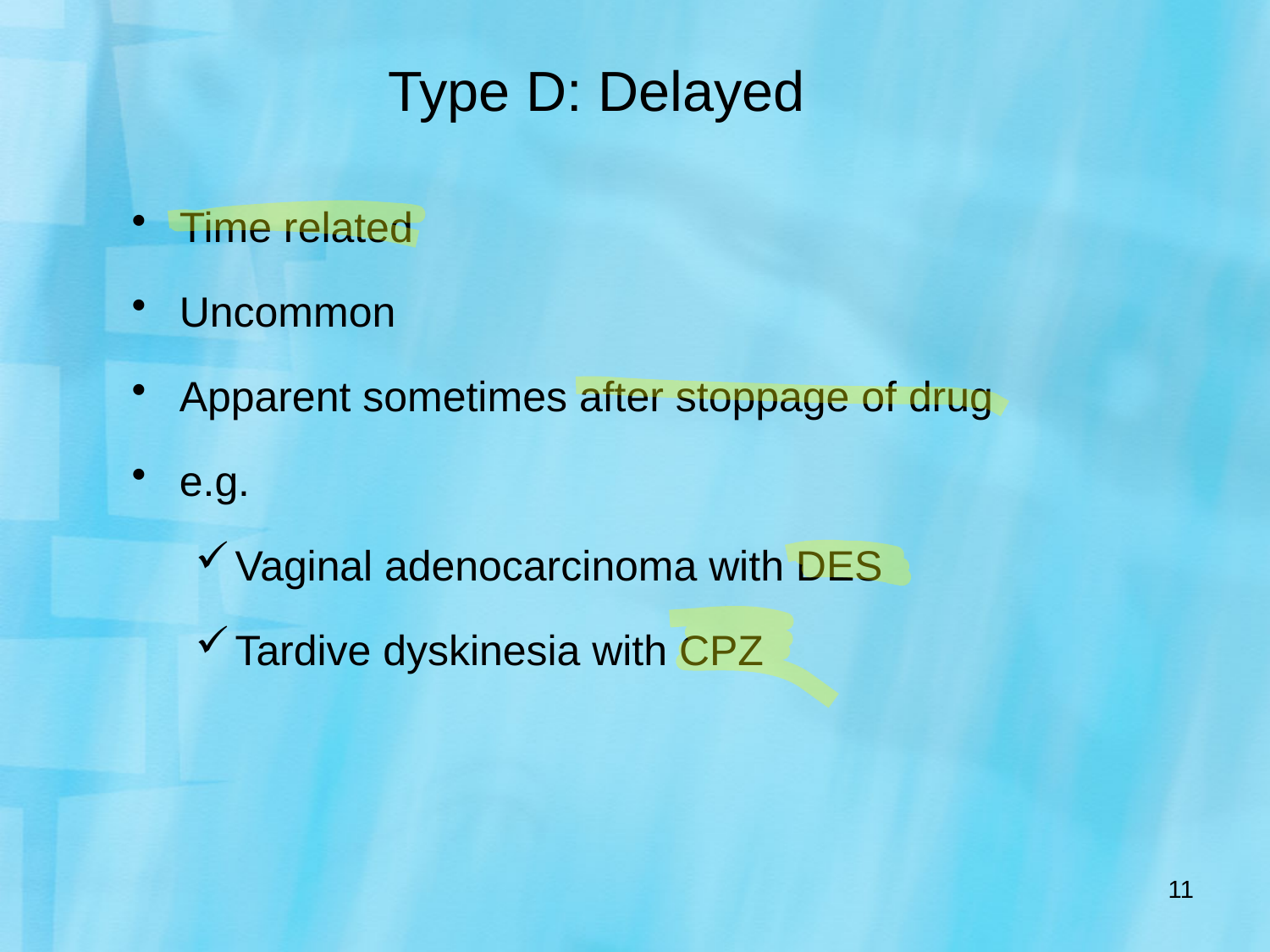

# Type D: Delayed
Time related
Uncommon
Apparent sometimes after stoppage of drug
e.g.
Vaginal adenocarcinoma with DES
Tardive dyskinesia with CPZ

11